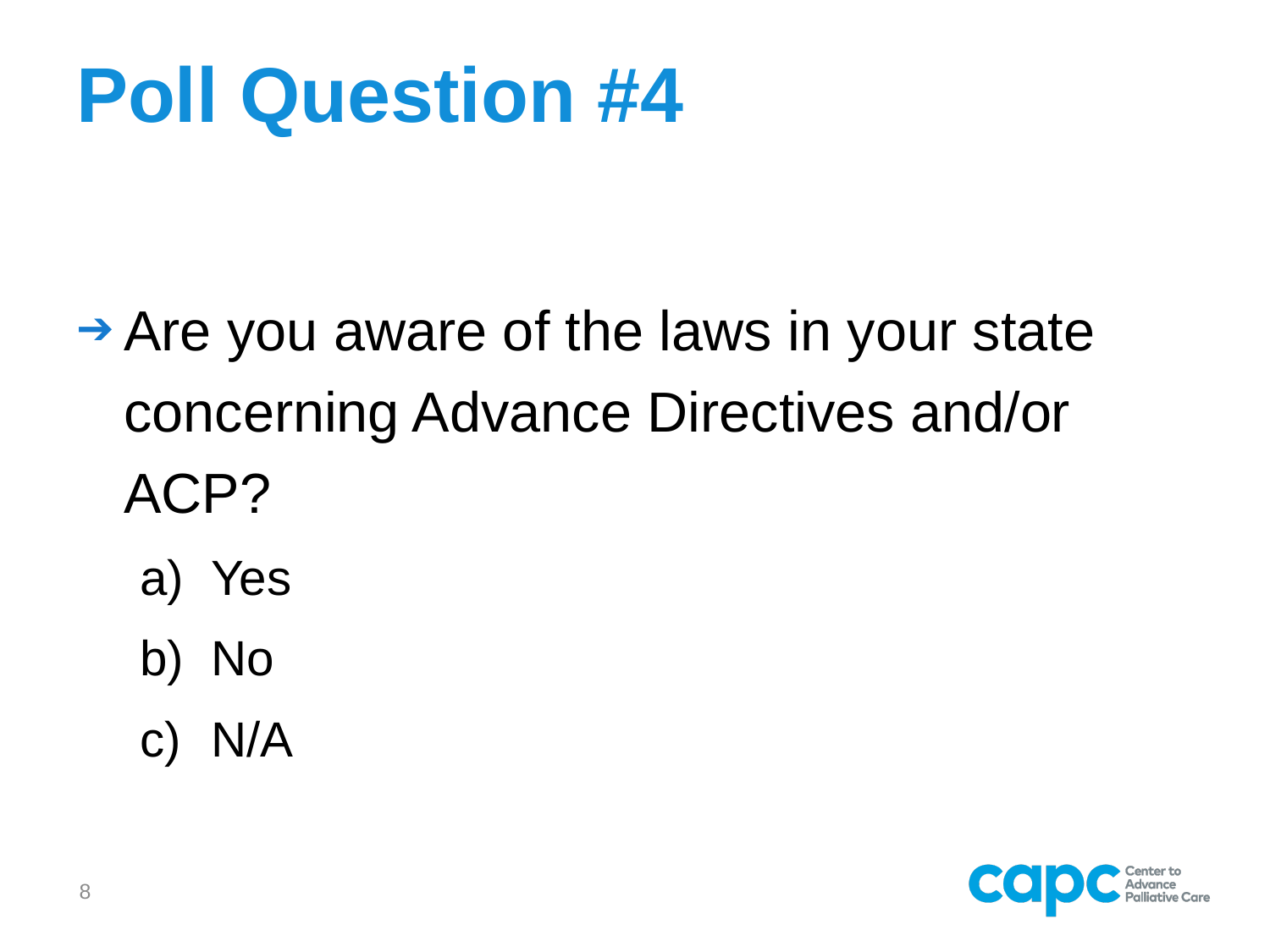

# Poll Question #4
Are you aware of the laws in your state concerning Advance Directives and/or ACP?
Yes
No
N/A
8